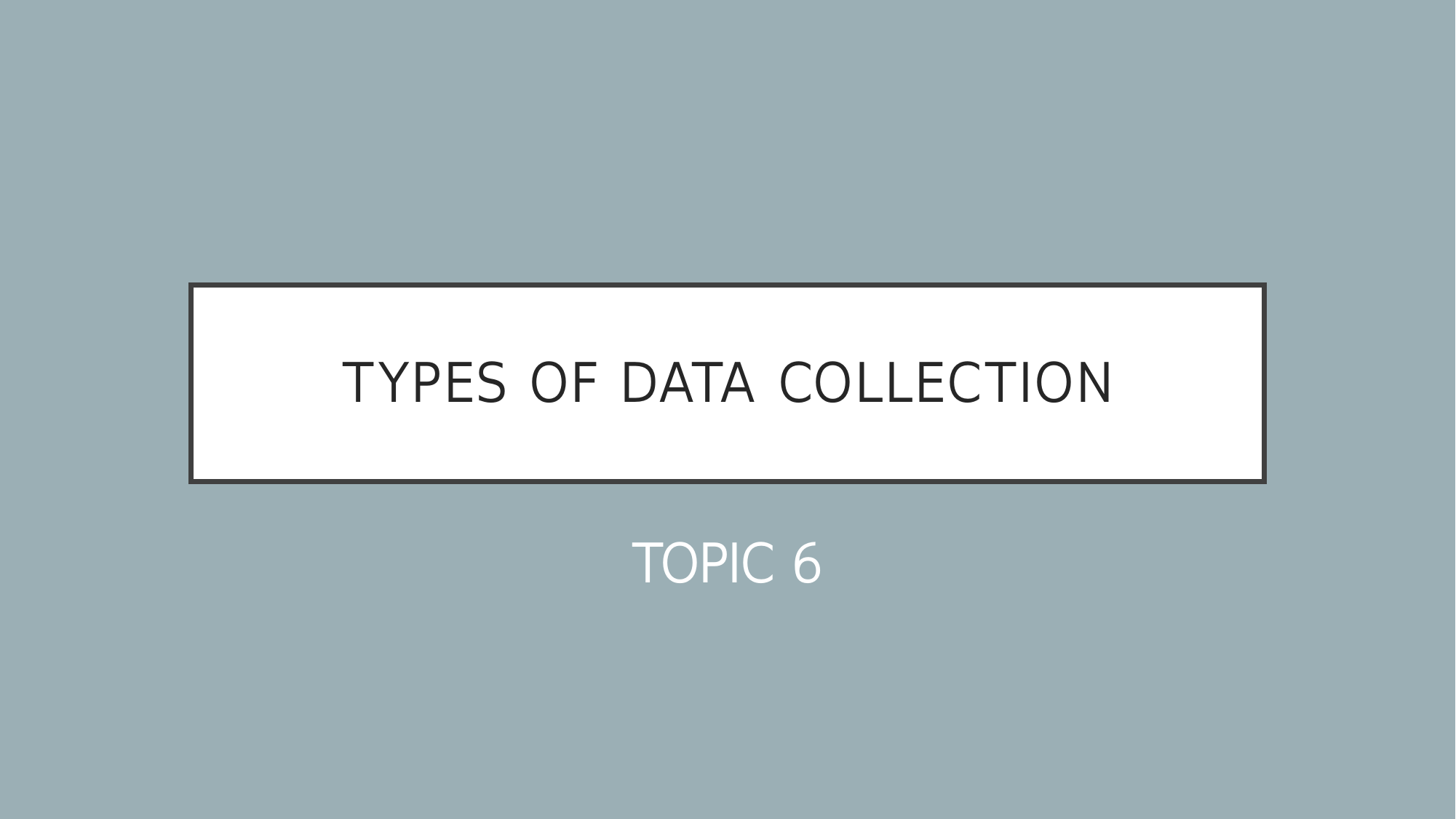

# Types of Data Collection
TOPIC 6